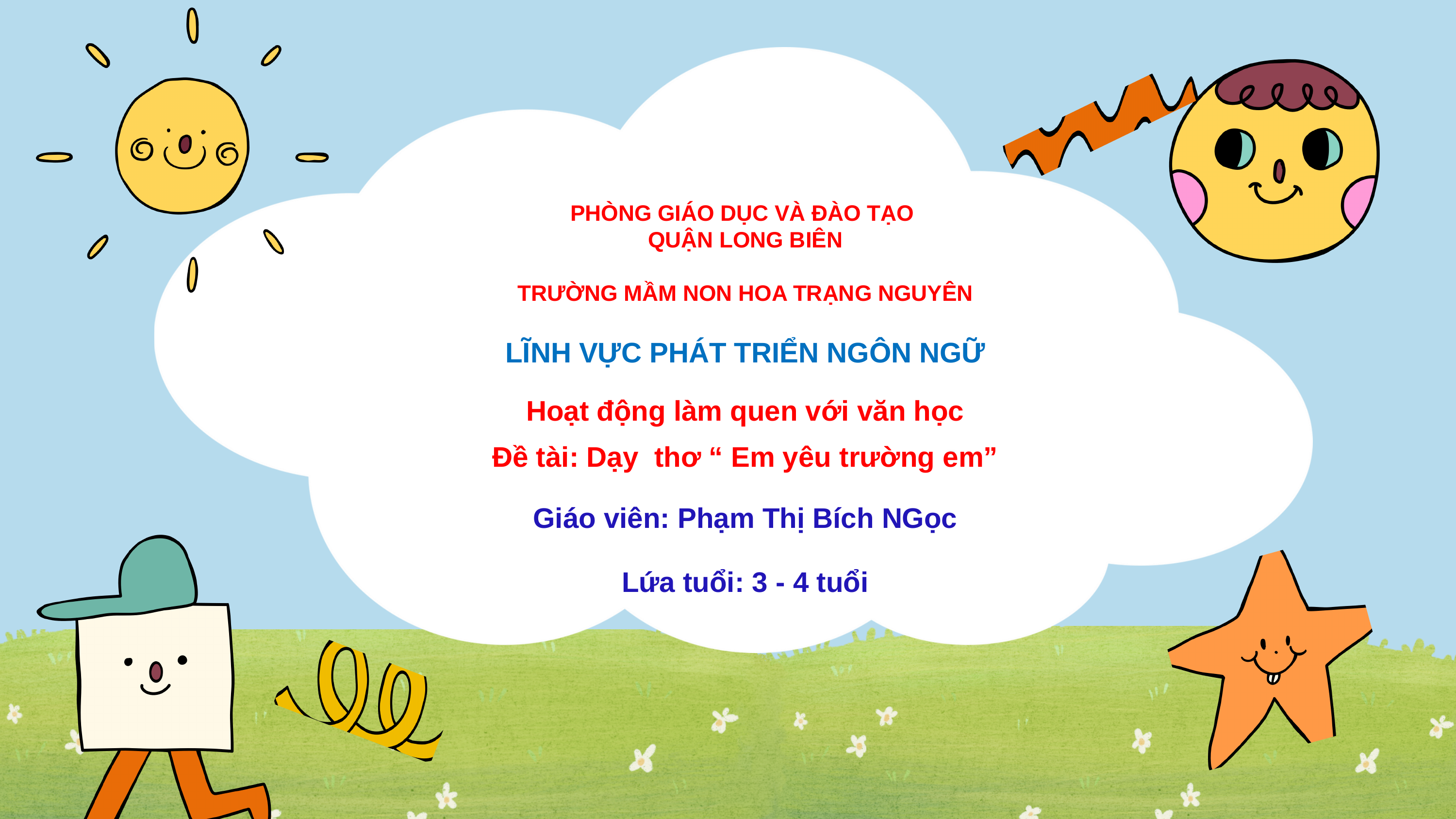

PHÒNG GIÁO DỤC VÀ ĐÀO TẠO
QUẬN LONG BIÊN

TRƯỜNG MẦM NON HOA TRẠNG NGUYÊN

LĨNH VỰC PHÁT TRIỂN NGÔN NGỮ

Hoạt động làm quen với văn học

Đề tài: Dạy  thơ “ Em yêu trường em”

Giáo viên: Phạm Thị Bích NGọc

Lứa tuổi: 3 - 4 tuổi